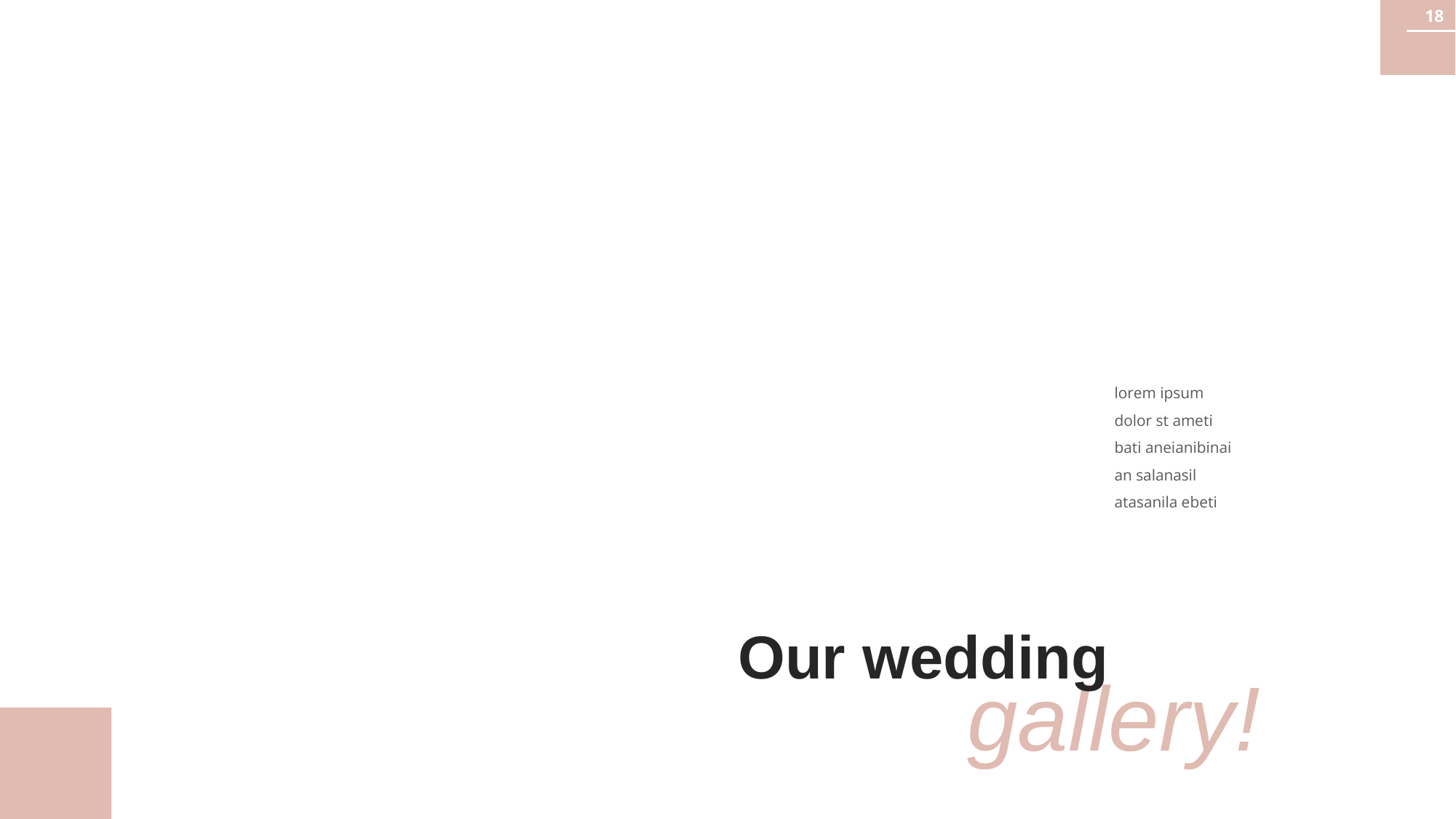

18

lorem ipsum dolor st ameti bati aneianibinai an salanasil atasanila ebeti

Our wedding
gallery!